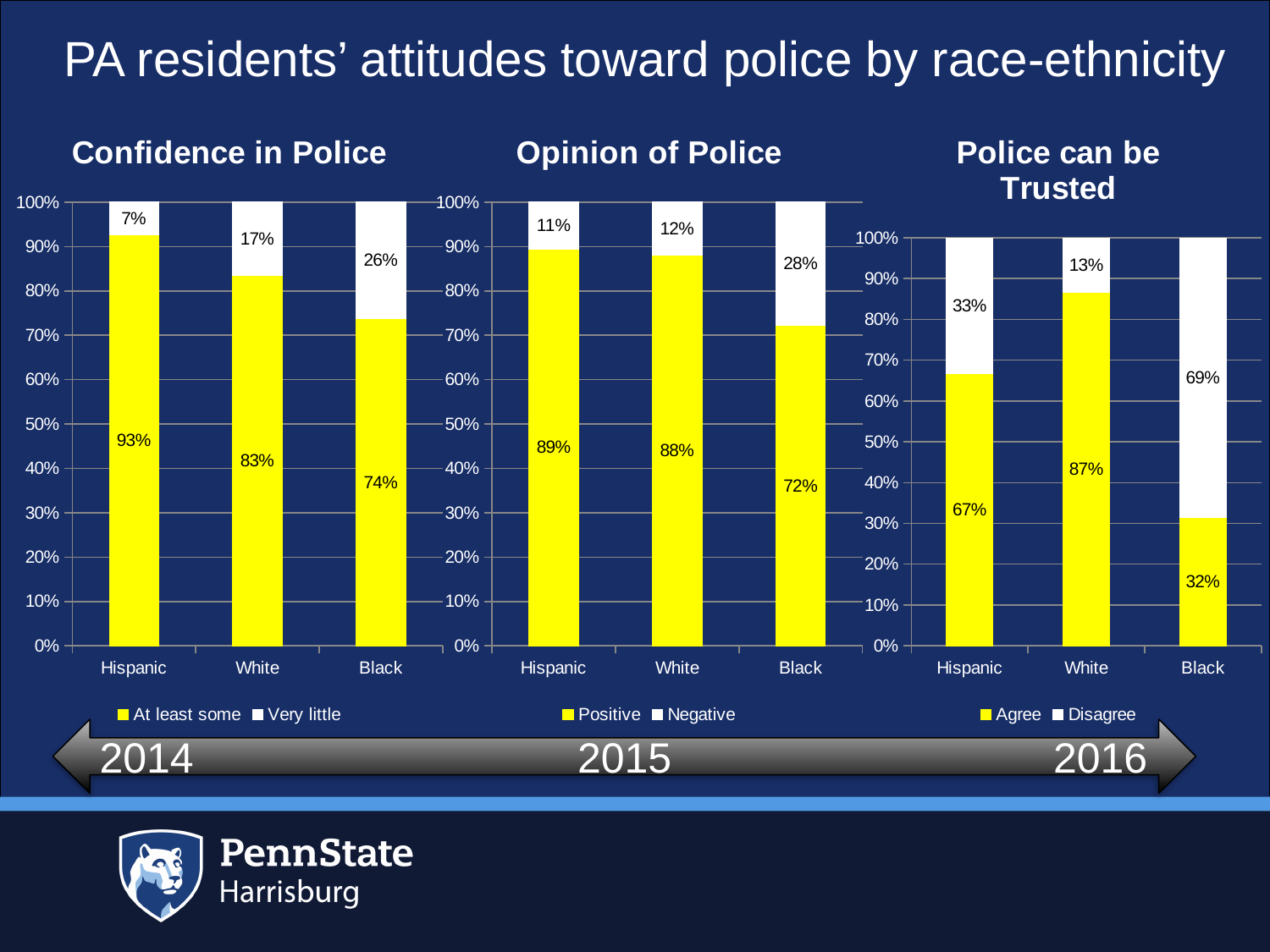

# PA residents’ attitudes toward police by race-ethnicity

### Chart: Confidence in Police

| Category | At least some | Very little |
|---|---|---|
| Hispanic | 0.9259259259259258 | 0.07407407407407407 |
| White | 0.8343685300207039 | 0.16563146997929606 |
| Black | 0.7368421052631579 | 0.2631578947368421 |

### Chart: Opinion of Police

| Category | Positive | Negative |
|---|---|---|
| Hispanic | 0.8947368421052632 | 0.10526315789473684 |
| White | 0.8810483870967742 | 0.11895161290322581 |
| Black | 0.7222222222222221 | 0.2777777777777778 |

### Chart: Police can be Trusted

| Category | Agree | Disagree |
|---|---|---|
| Hispanic | 0.667 | 0.333 |
| White | 0.867 | 0.132 |
| Black | 0.315 | 0.685 |
2014	2015	2016